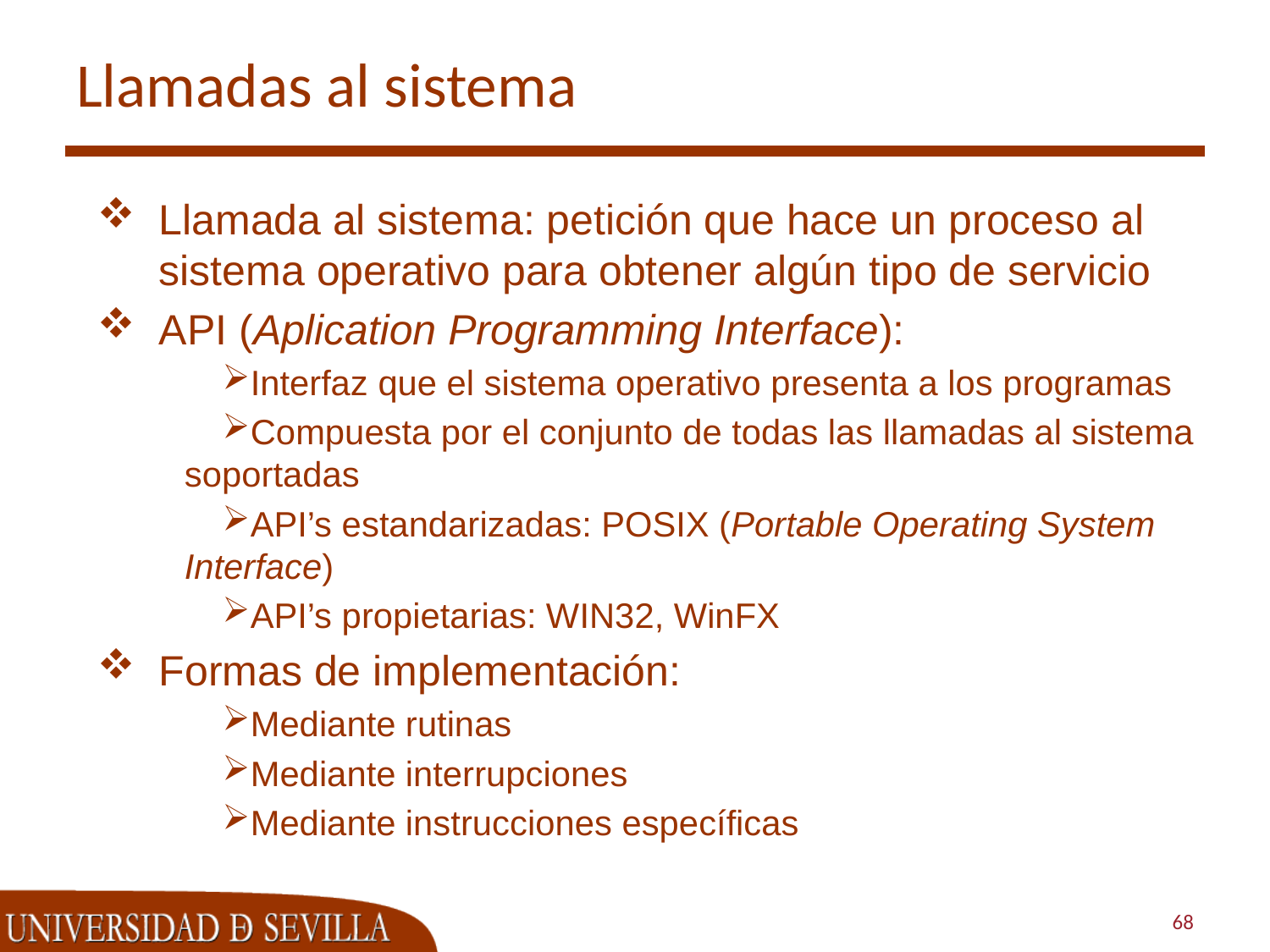

# Llamadas al sistema
Llamada al sistema: petición que hace un proceso al sistema operativo para obtener algún tipo de servicio
API (Aplication Programming Interface):
Interfaz que el sistema operativo presenta a los programas
Compuesta por el conjunto de todas las llamadas al sistema soportadas
API’s estandarizadas: POSIX (Portable Operating System Interface)
API’s propietarias: WIN32, WinFX
Formas de implementación:
Mediante rutinas
Mediante interrupciones
Mediante instrucciones específicas
68